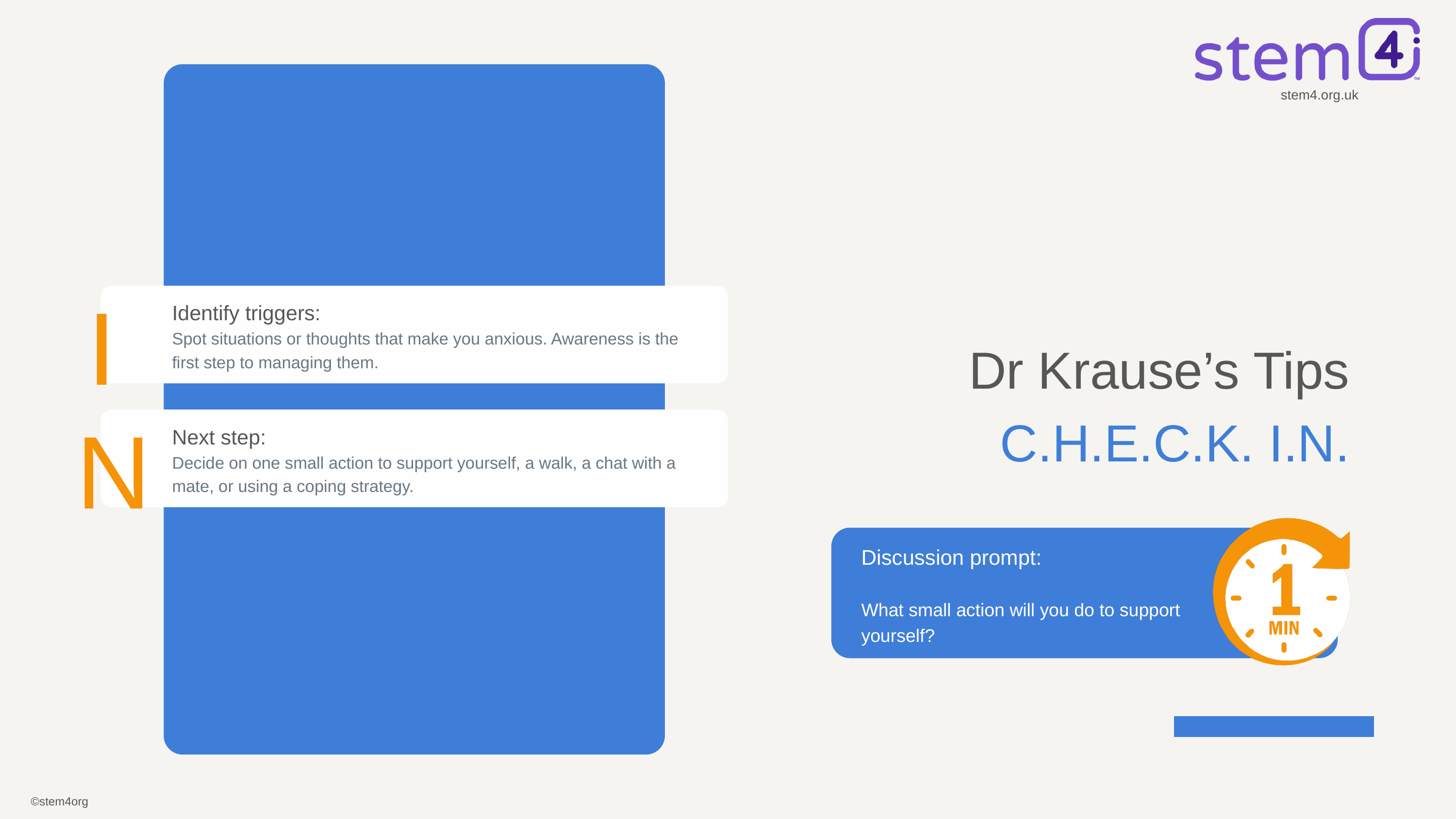

stem4.org.uk

I
Identify triggers:
Spot situations or thoughts that make you anxious. Awareness is the first step to managing them.
Dr Krause’s Tips
C.H.E.C.K. I.N.

N
Next step:
Decide on one small action to support yourself, a walk, a chat with a mate, or using a coping strategy.

Discussion prompt:

What small action will you do to support yourself?

©stem4org